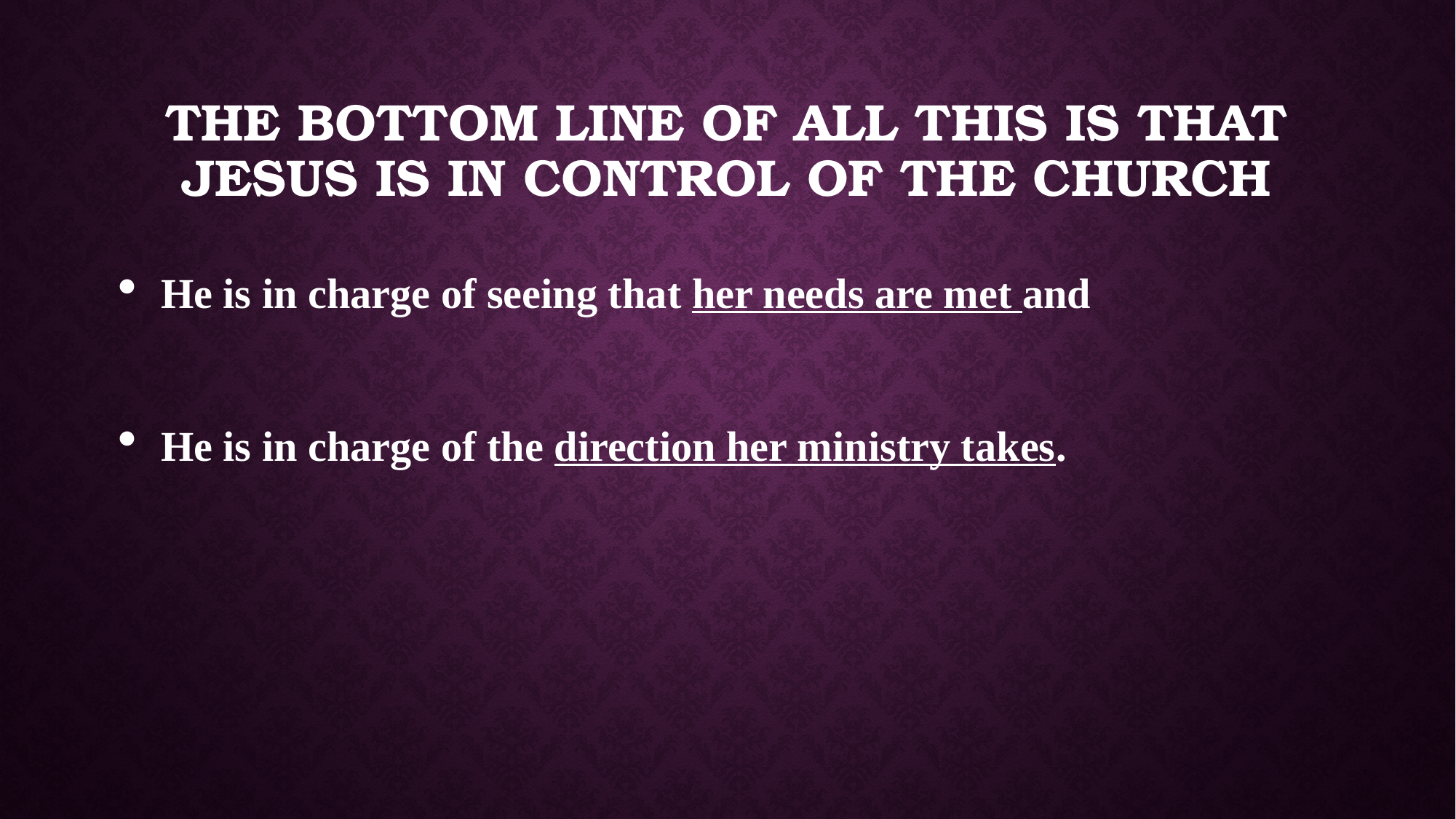

# The bottom line of all this is that Jesus is in control of the church
He is in charge of seeing that her needs are met and

He is in charge of the direction her ministry takes.